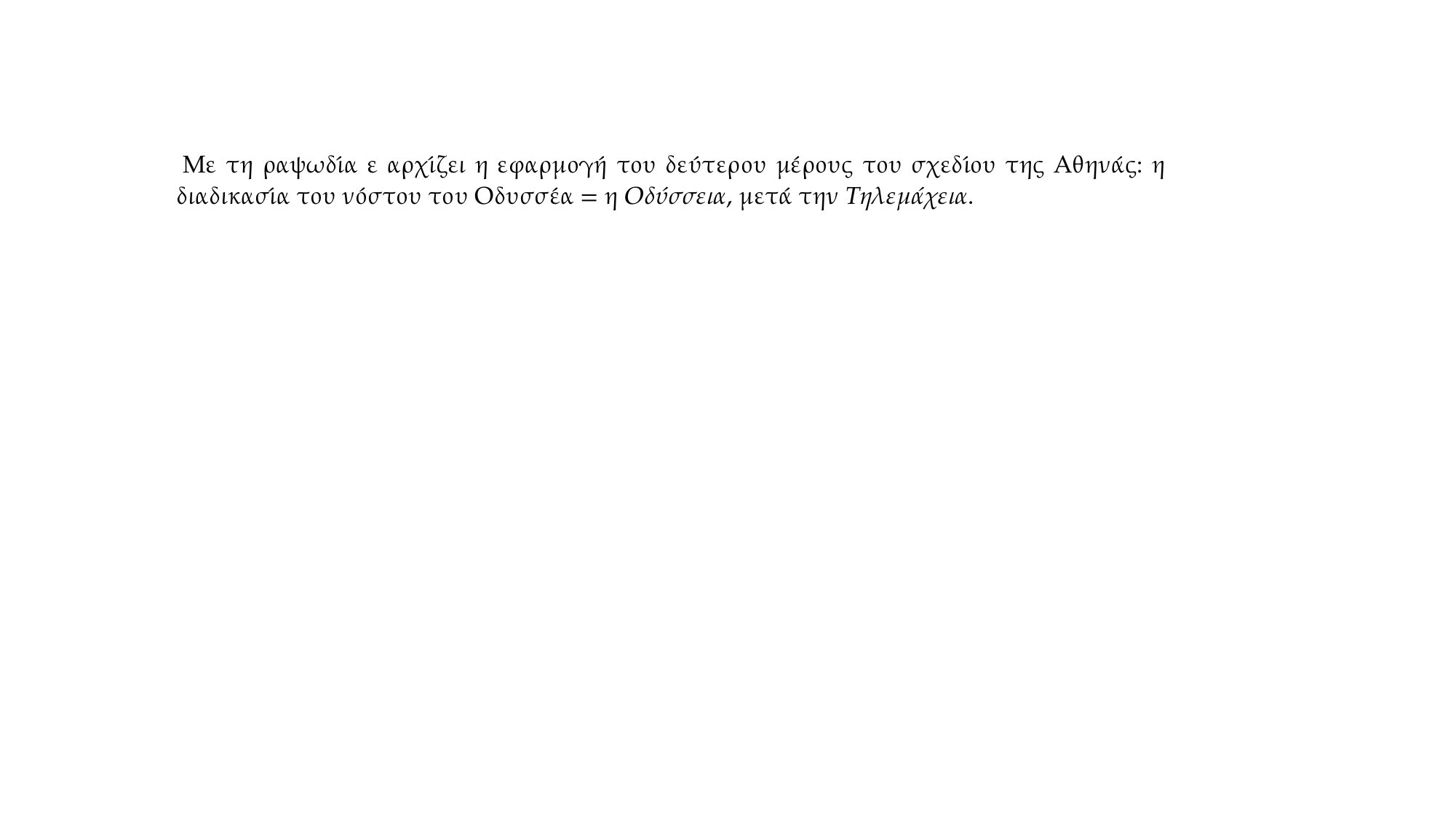

Με τη ραψωδία ε αρχίζει η εφαρμογή του δεύτερου μέρους του σχεδίου της Αθηνάς: η διαδικασία του νόστου του Οδυσσέα = η Οδύσσεια, μετά την Τηλεμάχεια.